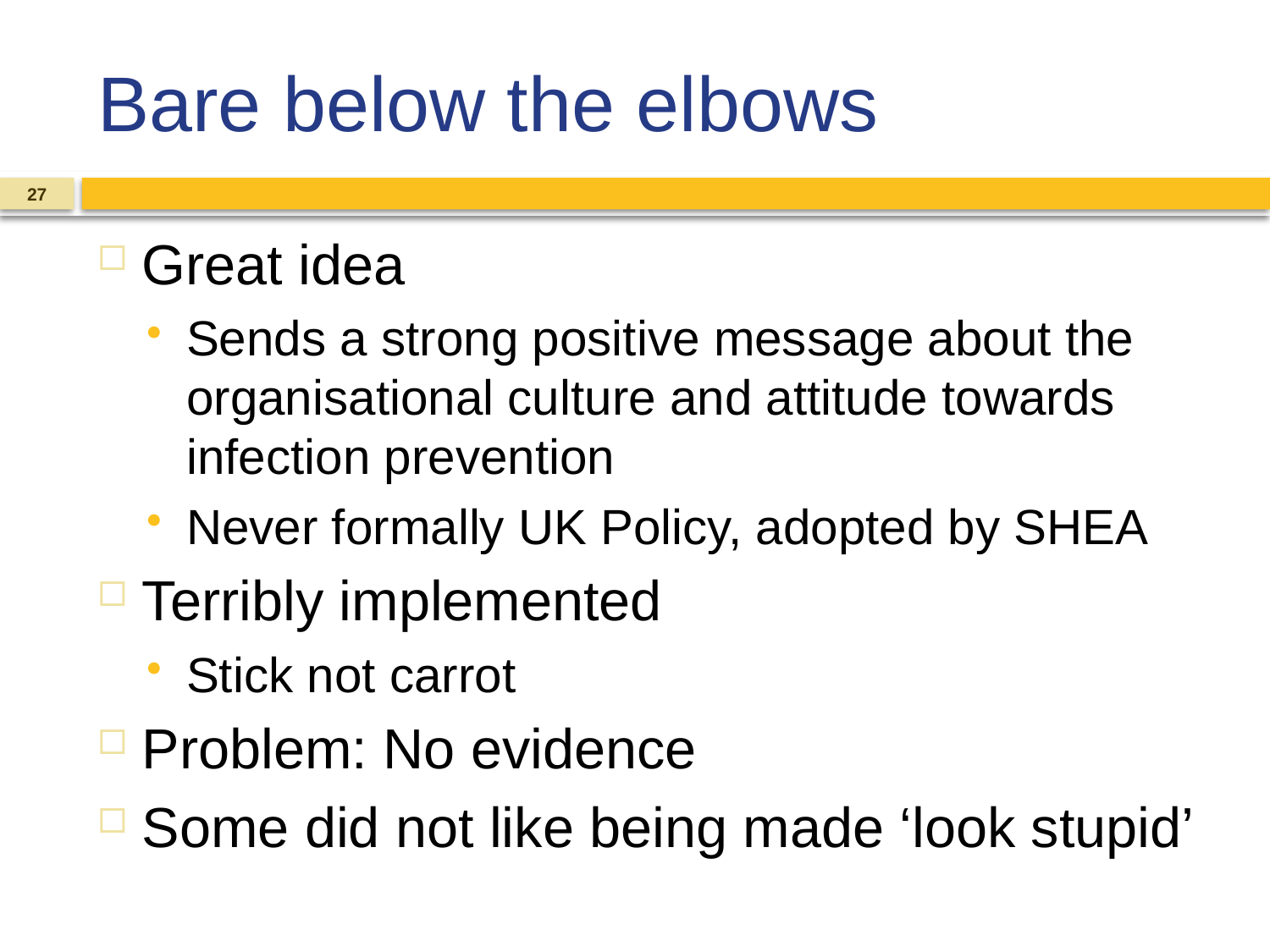

# Bare below the elbows
27
Great idea
Sends a strong positive message about the organisational culture and attitude towards infection prevention
Never formally UK Policy, adopted by SHEA
Terribly implemented
Stick not carrot
Problem: No evidence
Some did not like being made ‘look stupid’